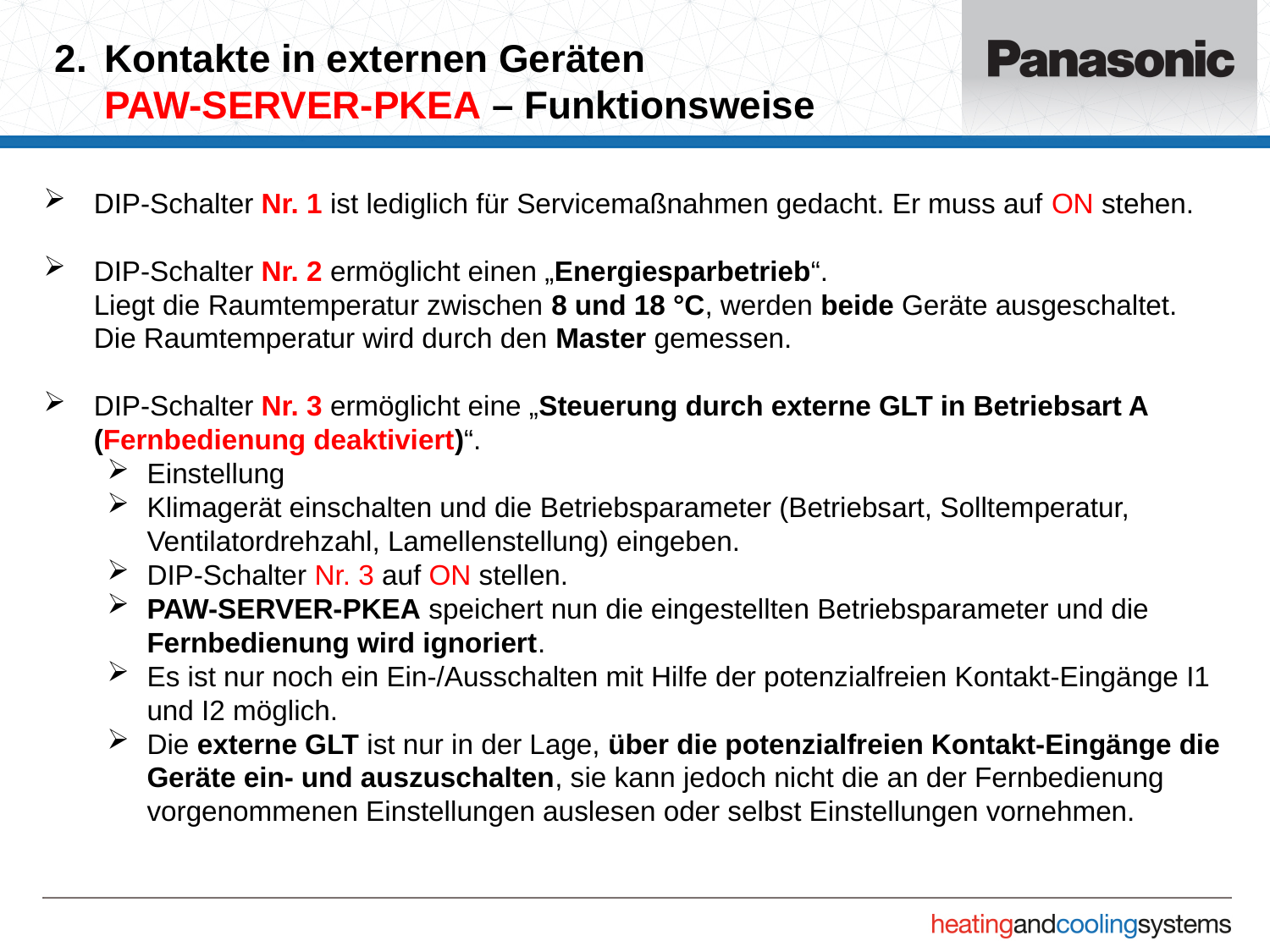

# 2.	Kontakte in externen Geräten PAW-SERVER-PKEA – Funktionsweise
DIP-Schalter Nr. 1 ist lediglich für Servicemaßnahmen gedacht. Er muss auf ON stehen.

DIP-Schalter Nr. 2 ermöglicht einen „Energiesparbetrieb“.
	Liegt die Raumtemperatur zwischen 8 und 18 °C, werden beide Geräte ausgeschaltet. Die Raumtemperatur wird durch den Master gemessen.

DIP-Schalter Nr. 3 ermöglicht eine „Steuerung durch externe GLT in Betriebsart A (Fernbedienung deaktiviert)“.
Einstellung
Klimagerät einschalten und die Betriebsparameter (Betriebsart, Solltemperatur, Ventilatordrehzahl, Lamellenstellung) eingeben.
DIP-Schalter Nr. 3 auf ON stellen.
PAW-SERVER-PKEA speichert nun die eingestellten Betriebsparameter und die Fernbedienung wird ignoriert.
Es ist nur noch ein Ein-/Ausschalten mit Hilfe der potenzialfreien Kontakt-Eingänge I1 und I2 möglich.
Die externe GLT ist nur in der Lage, über die potenzialfreien Kontakt-Eingänge die Geräte ein- und auszuschalten, sie kann jedoch nicht die an der Fernbedienung vorgenommenen Einstellungen auslesen oder selbst Einstellungen vornehmen.